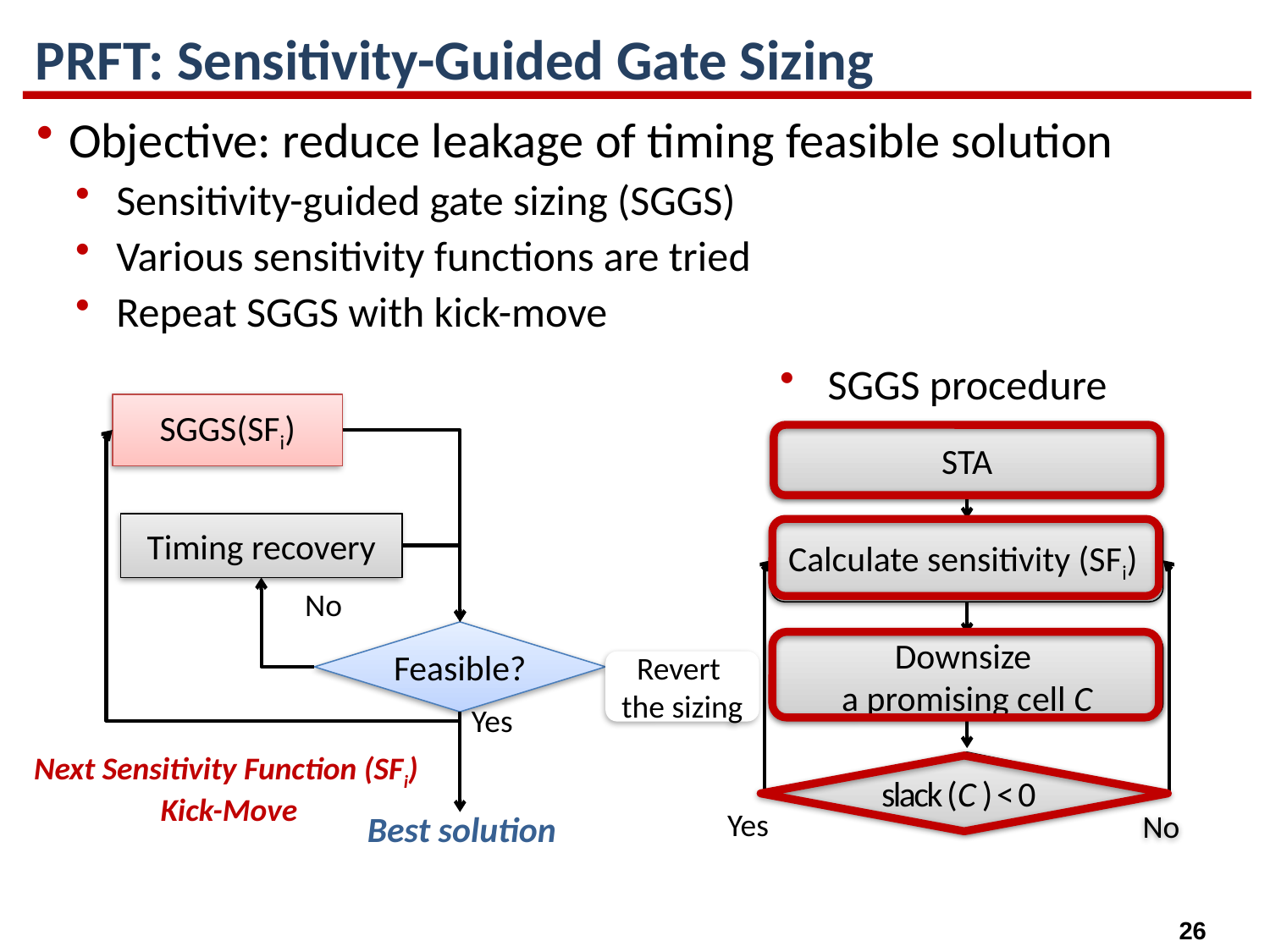

# PRFT: Sensitivity-Guided Gate Sizing
Objective: reduce leakage of timing feasible solution
Sensitivity-guided gate sizing (SGGS)
Various sensitivity functions are tried
Repeat SGGS with kick-move
SGGS procedure
SGGS(SFi)
STA

Timing recovery
Calculate sensitivity (SFi)

No
Feasible?

Downsize
a promising cell C
Revert
the sizing
Yes
Next Sensitivity Function (SFi)
slack (C ) < 0

Kick-Move
Best solution
Yes
No